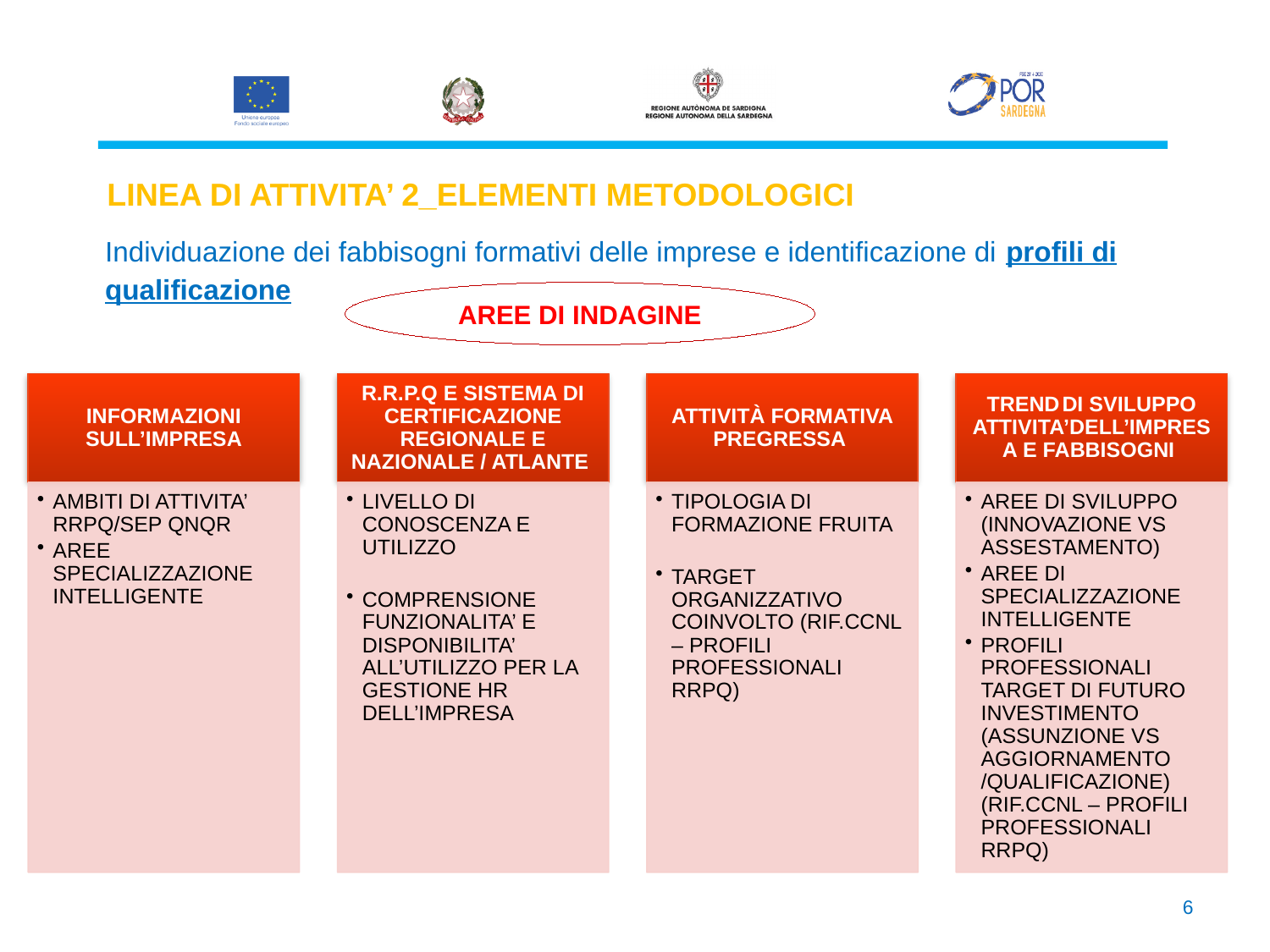

LINEA DI ATTIVITA’ 2_ELEMENTI METODOLOGICI
Individuazione dei fabbisogni formativi delle imprese e identificazione di profili di qualificazione
AREE DI INDAGINE
INFORMAZIONI SULL’IMPRESA
AMBITI DI ATTIVITA’ RRPQ/SEP QNQR
AREE SPECIALIZZAZIONE INTELLIGENTE
R.R.P.Q E SISTEMA DI CERTIFICAZIONE REGIONALE E NAZIONALE / ATLANTE
LIVELLO DI CONOSCENZA E UTILIZZO

COMPRENSIONE FUNZIONALITA’ E DISPONIBILITA’ ALL’UTILIZZO PER LA GESTIONE HR DELL’IMPRESA
ATTIVITÀ FORMATIVA PREGRESSA
TIPOLOGIA DI FORMAZIONE FRUITA

TARGET ORGANIZZATIVO COINVOLTO (RIF.CCNL – PROFILI PROFESSIONALI RRPQ)
TREND DI SVILUPPO ATTIVITA’DELL’IMPRESA E FABBISOGNI
AREE DI SVILUPPO (INNOVAZIONE VS ASSESTAMENTO)
AREE DI SPECIALIZZAZIONE INTELLIGENTE
PROFILI PROFESSIONALI TARGET DI FUTURO INVESTIMENTO (ASSUNZIONE VS  AGGIORNAMENTO /QUALIFICAZIONE) (RIF.CCNL – PROFILI PROFESSIONALI RRPQ)
6